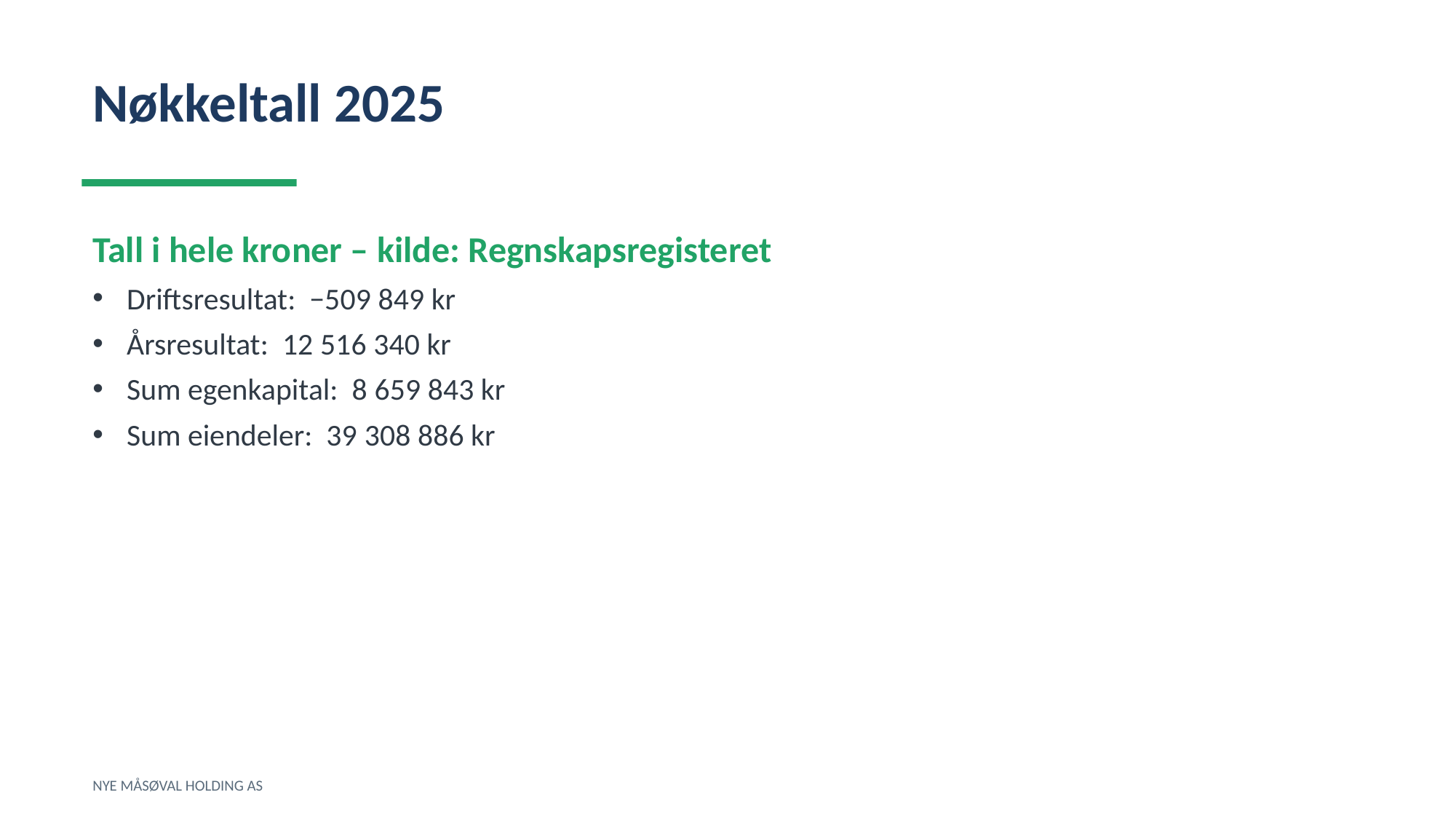

Nøkkeltall 2025

Tall i hele kroner – kilde: Regnskapsregisteret
Driftsresultat:  −509 849 kr
Årsresultat:  12 516 340 kr
Sum egenkapital:  8 659 843 kr
Sum eiendeler:  39 308 886 kr
NYE MÅSØVAL HOLDING AS